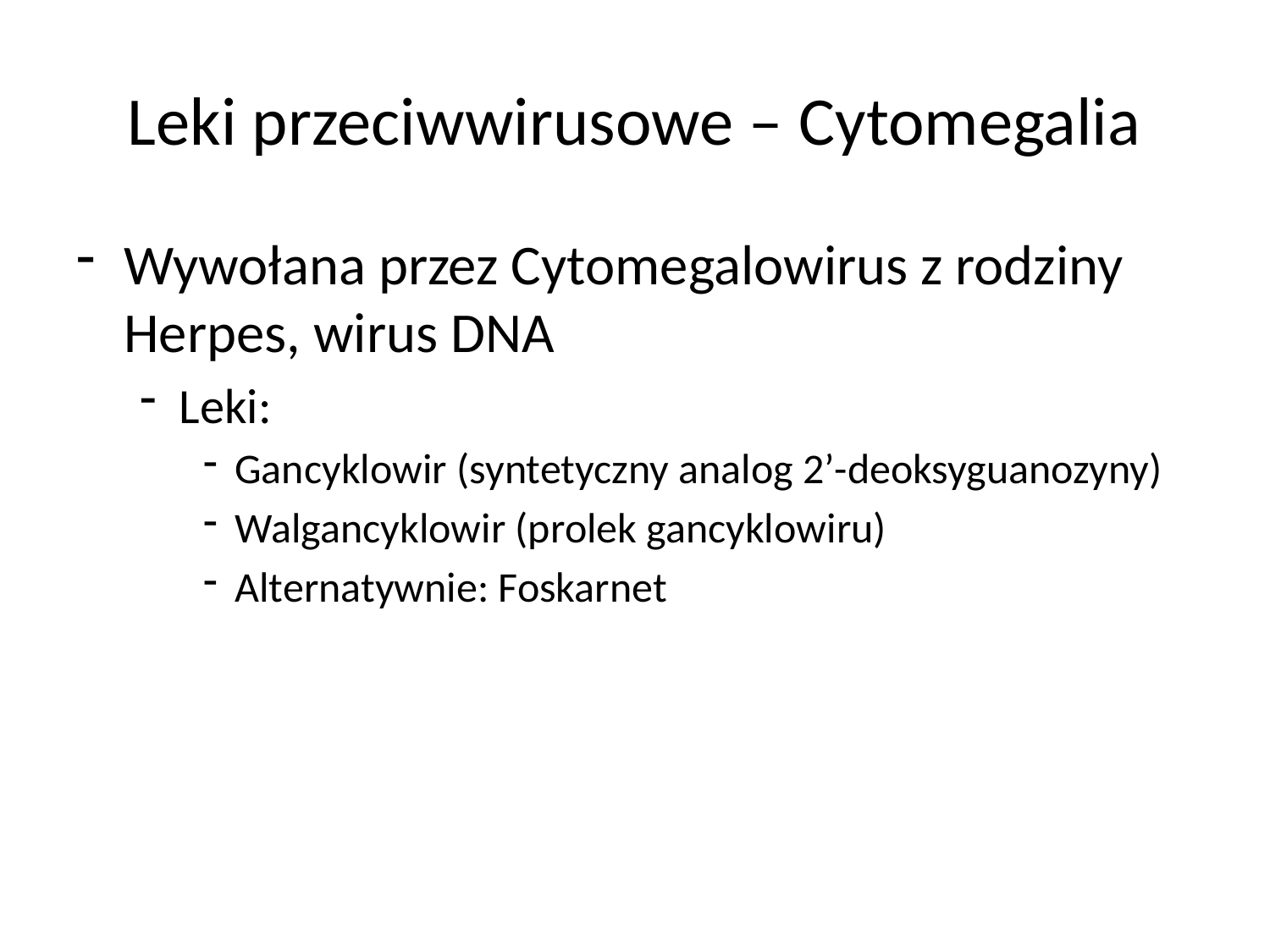

# Leki przeciwwirusowe – Cytomegalia
Wywołana przez Cytomegalowirus z rodziny Herpes, wirus DNA
Leki:
Gancyklowir (syntetyczny analog 2’-deoksyguanozyny)
Walgancyklowir (prolek gancyklowiru)
Alternatywnie: Foskarnet